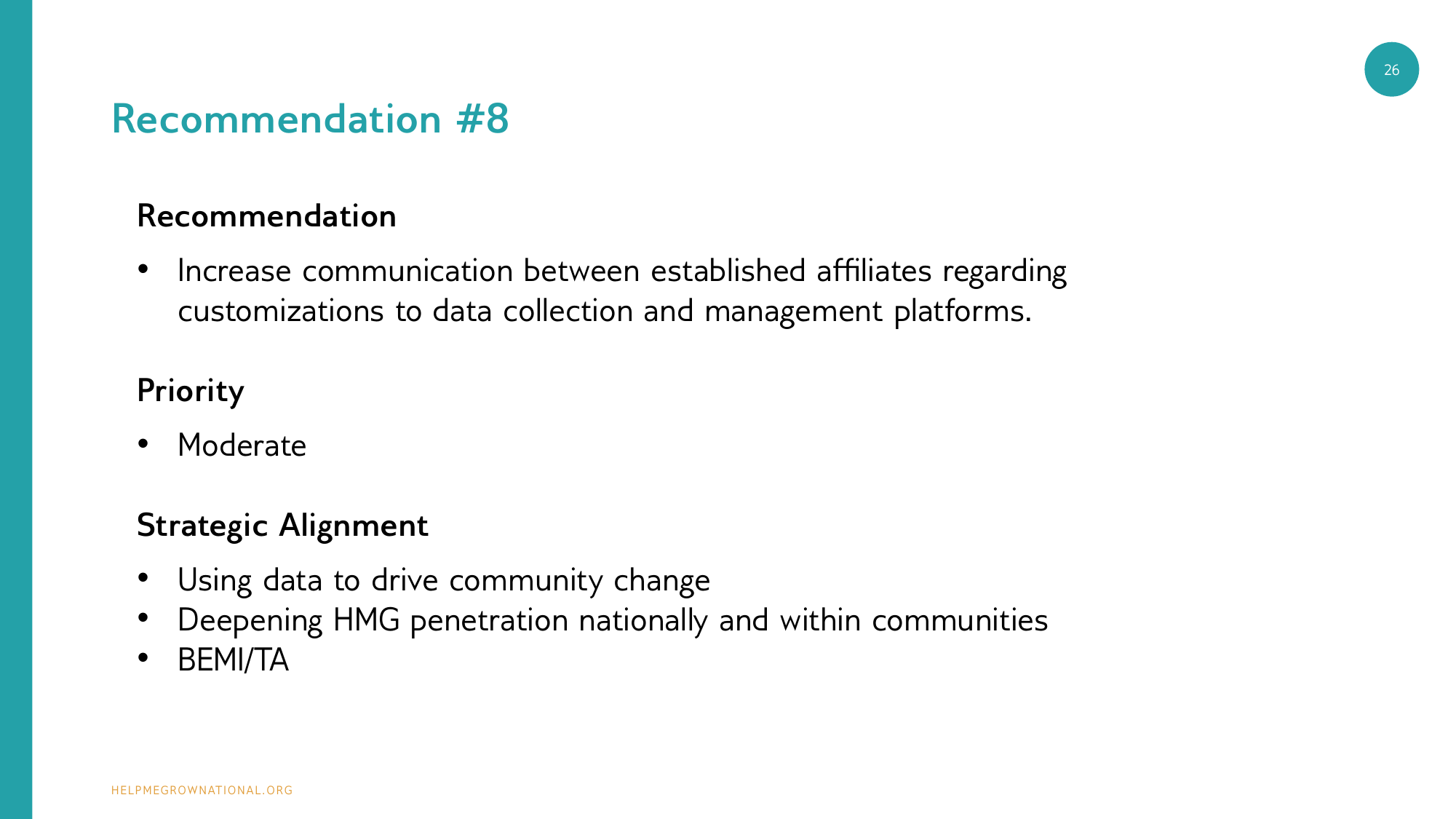

26
# Recommendation #8
Recommendation

Increase communication between established affiliates regarding customizations to data collection and management platforms.

Priority

Moderate

Strategic Alignment

Using data to drive community change
Deepening HMG penetration nationally and within communities
BEMI/TA